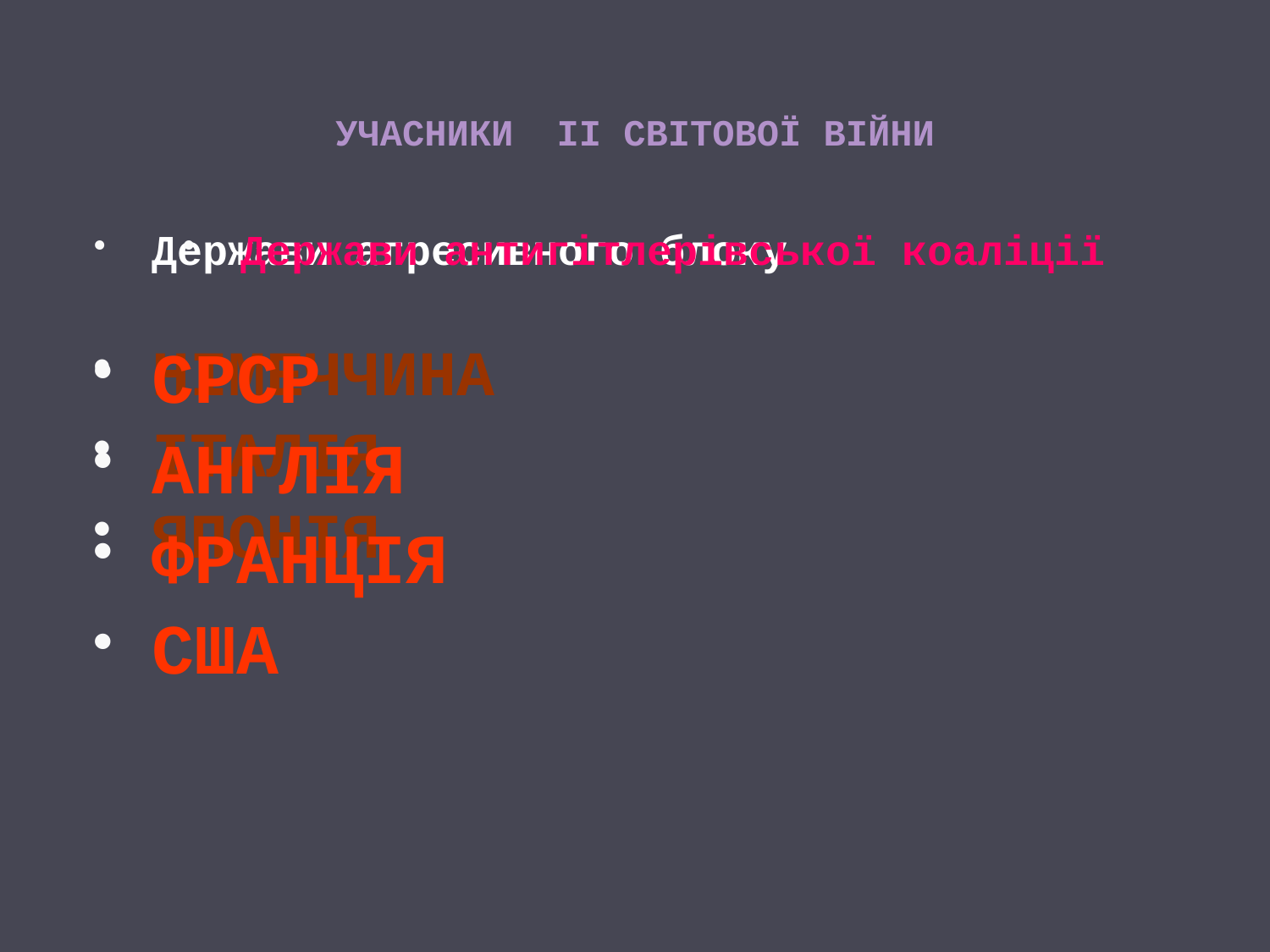

# УЧАСНИКИ ІІ СВІТОВОЇ ВІЙНИ
Держави агресивного блоку

НІМЕЧЧИНА
ІТАЛІЯ
ЯПОНІЯ
Держави антигітлерівської коаліції

СРСР
АНГЛІЯ
ФРАНЦІЯ
США